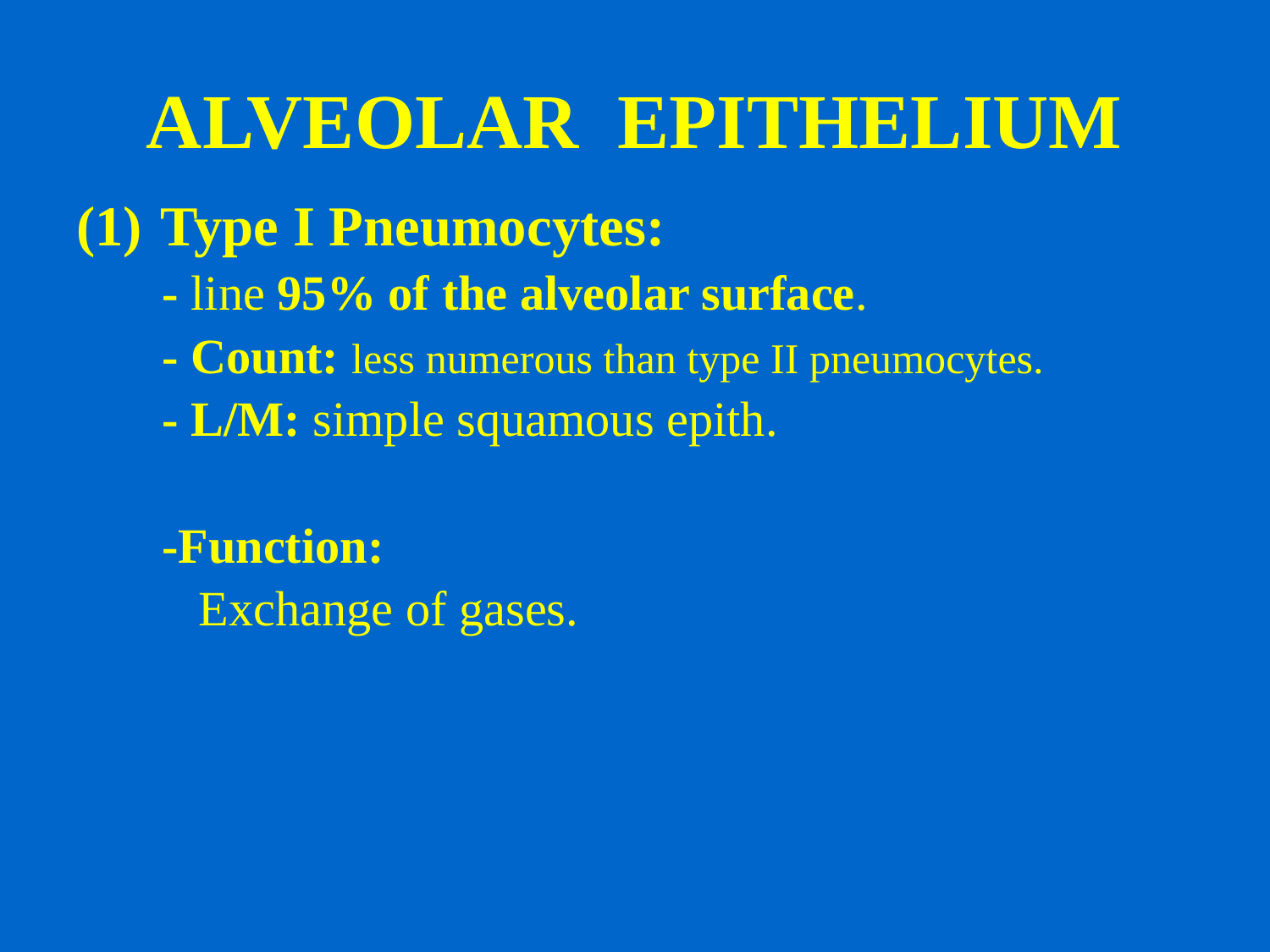

# ALVEOLAR  EPITHELIUM
Type I Pneumocytes:
       - line 95% of the alveolar surface.
       - Count: less numerous than type II pneumocytes.
       - L/M: simple squamous epith.

       -Function:
          Exchange of gases.